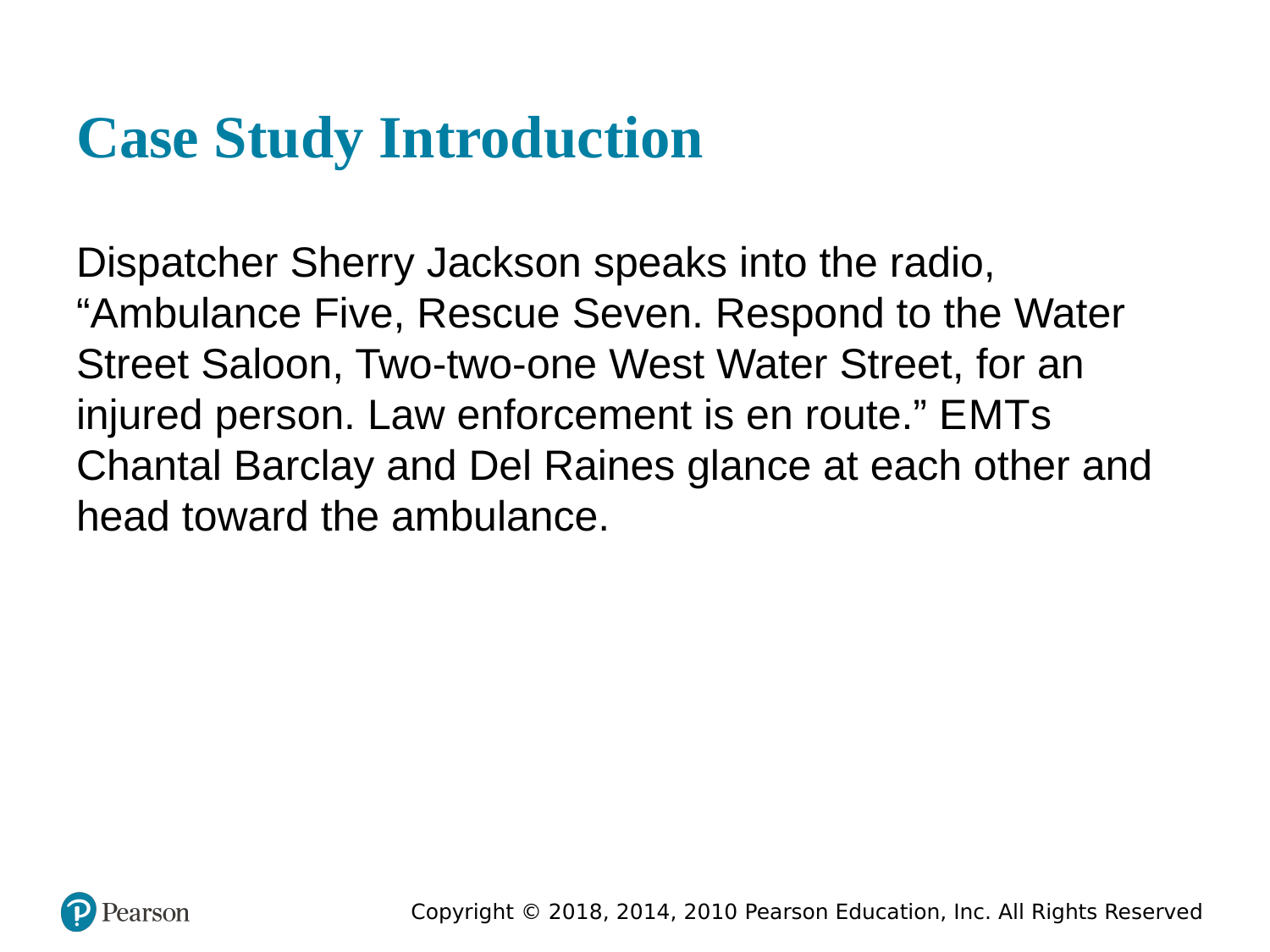

# Case Study Introduction
Dispatcher Sherry Jackson speaks into the radio, “Ambulance Five, Rescue Seven. Respond to the Water Street Saloon, Two-two-one West Water Street, for an injured person. Law enforcement is en route.” E M T s Chantal Barclay and Del Raines glance at each other and head toward the ambulance.